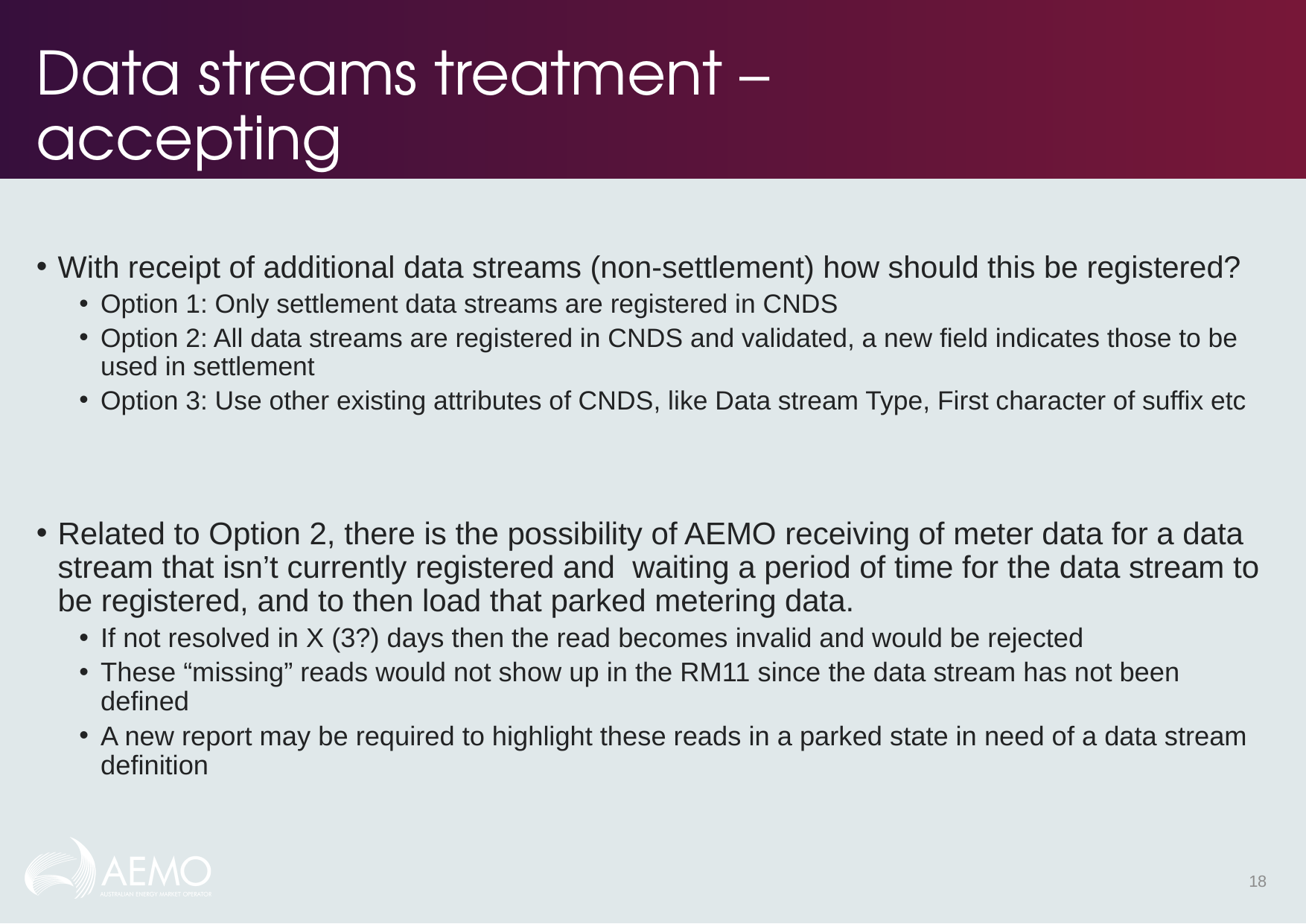

# Data streams treatment – accepting
With receipt of additional data streams (non-settlement) how should this be registered?
Option 1: Only settlement data streams are registered in CNDS
Option 2: All data streams are registered in CNDS and validated, a new field indicates those to be used in settlement
Option 3: Use other existing attributes of CNDS, like Data stream Type, First character of suffix etc

Related to Option 2, there is the possibility of AEMO receiving of meter data for a data stream that isn’t currently registered and  waiting a period of time for the data stream to be registered, and to then load that parked metering data.
If not resolved in X (3?) days then the read becomes invalid and would be rejected
These “missing” reads would not show up in the RM11 since the data stream has not been defined
A new report may be required to highlight these reads in a parked state in need of a data stream definition

18